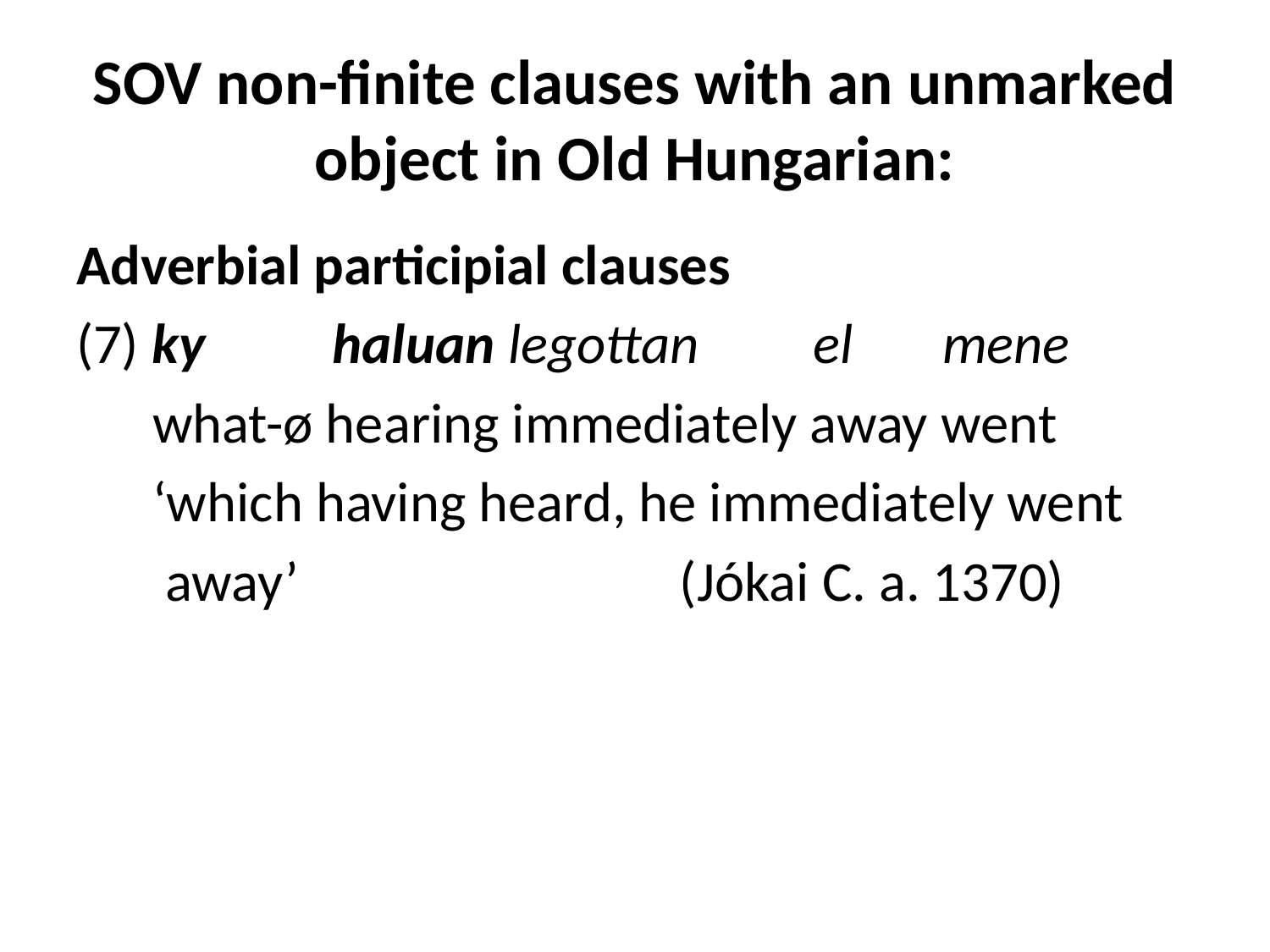

# SOV non-finite clauses with an unmarked object in Old Hungarian:
Adverbial participial clauses
(7) ky          haluan legottan         el       mene
      what-ø hearing immediately away went
      ‘which having heard, he immediately went
       away’                              (Jókai C. a. 1370)